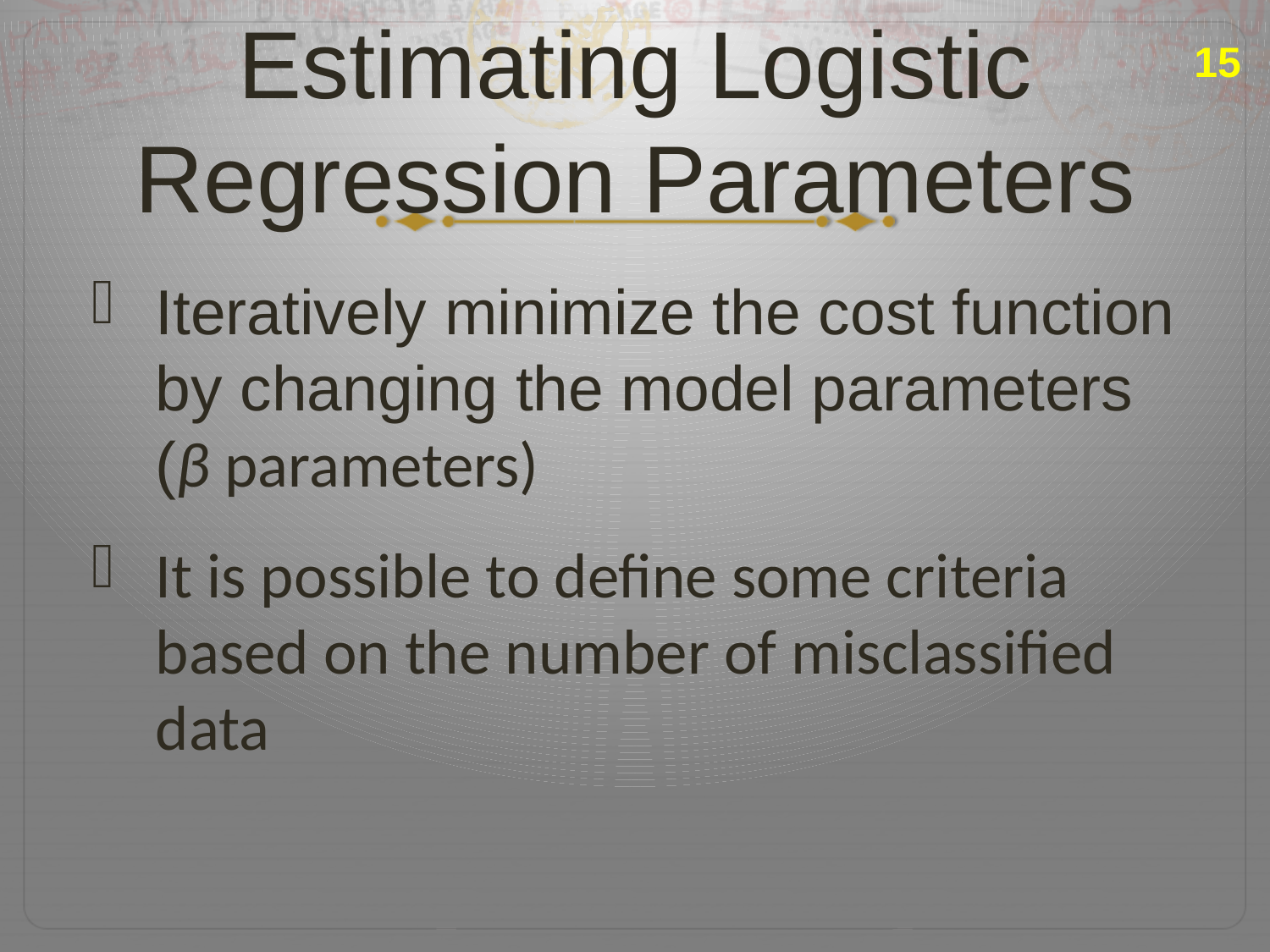

15
# Estimating Logistic Regression Parameters
Iteratively minimize the cost function by changing the model parameters (β parameters)
It is possible to define some criteria based on the number of misclassified data